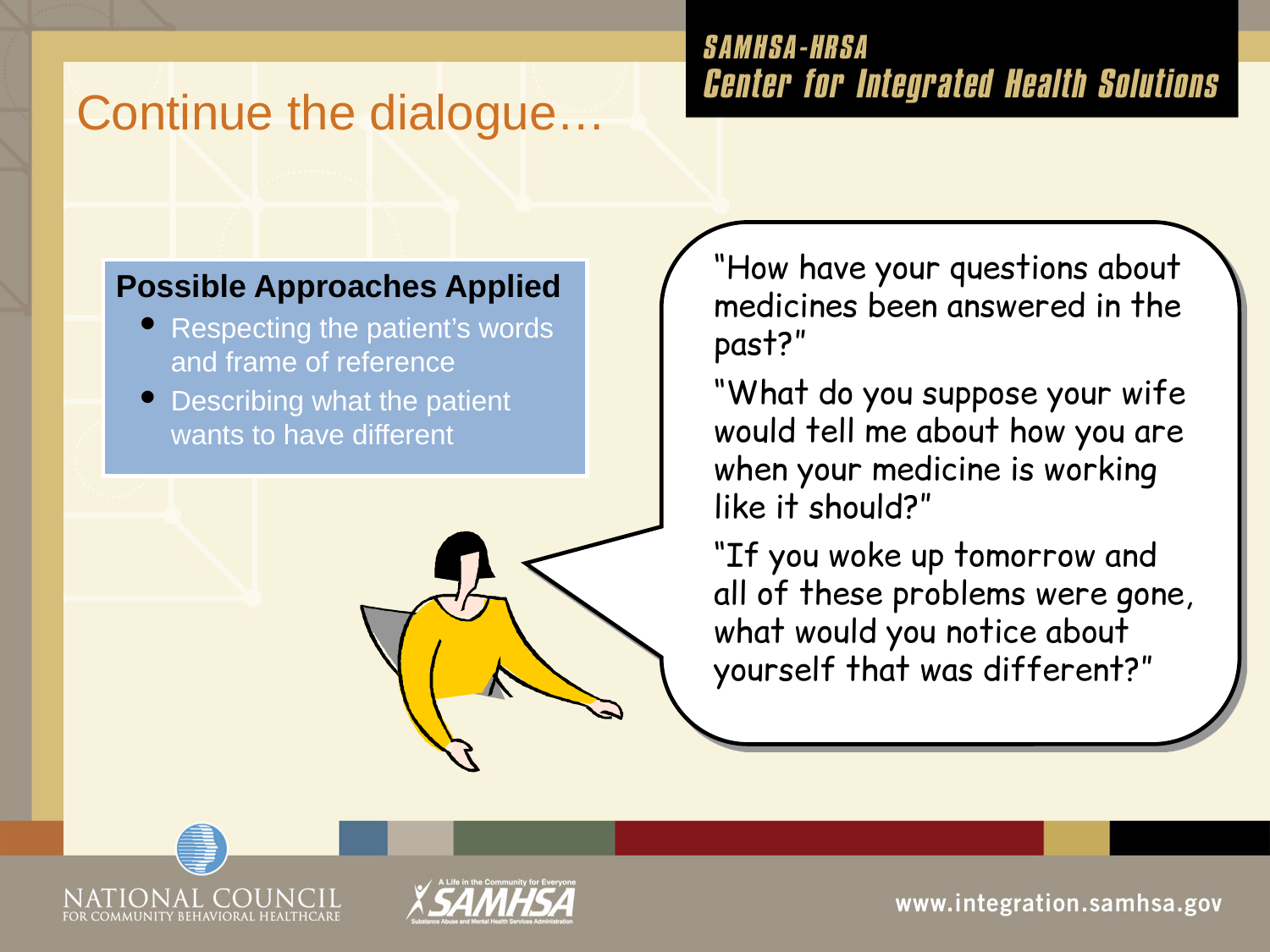

# Continue the dialogue…

“How have your questions about medicines been answered in the past?”
“What do you suppose your wife would tell me about how you are when your medicine is working like it should?”
“If you woke up tomorrow and all of these problems were gone, what would you notice about yourself that was different?”
Possible Approaches Applied
Respecting the patient’s words and frame of reference
Describing what the patient wants to have different